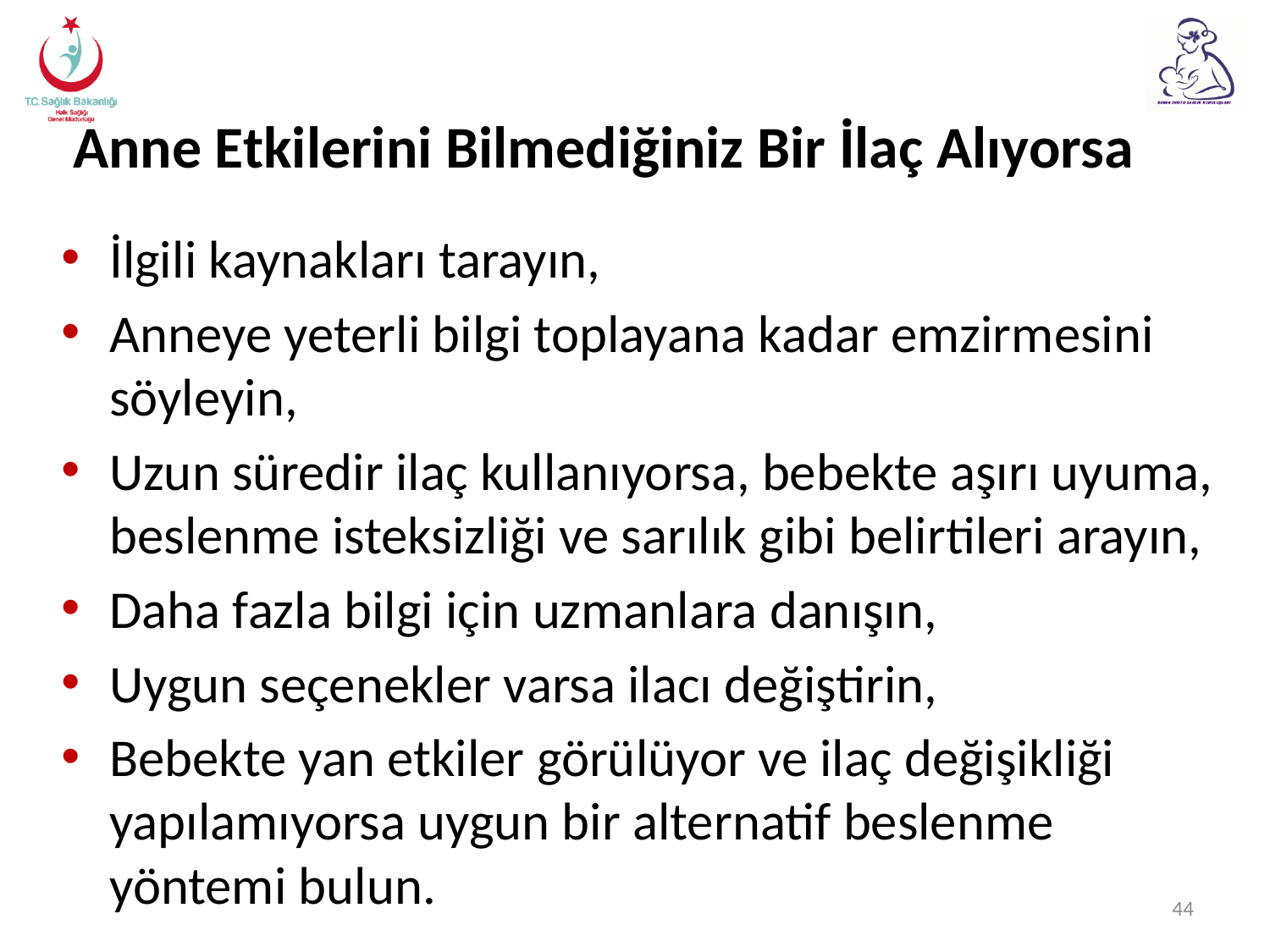

# Anne Etkilerini Bilmediğiniz Bir İlaç Alıyorsa
İlgili kaynakları tarayın,
Anneye yeterli bilgi toplayana kadar emzirmesini söyleyin,
Uzun süredir ilaç kullanıyorsa, bebekte aşırı uyuma, beslenme isteksizliği ve sarılık gibi belirtileri arayın,
Daha fazla bilgi için uzmanlara danışın,
Uygun seçenekler varsa ilacı değiştirin,
Bebekte yan etkiler görülüyor ve ilaç değişikliği yapılamıyorsa uygun bir alternatif beslenme yöntemi bulun.
44